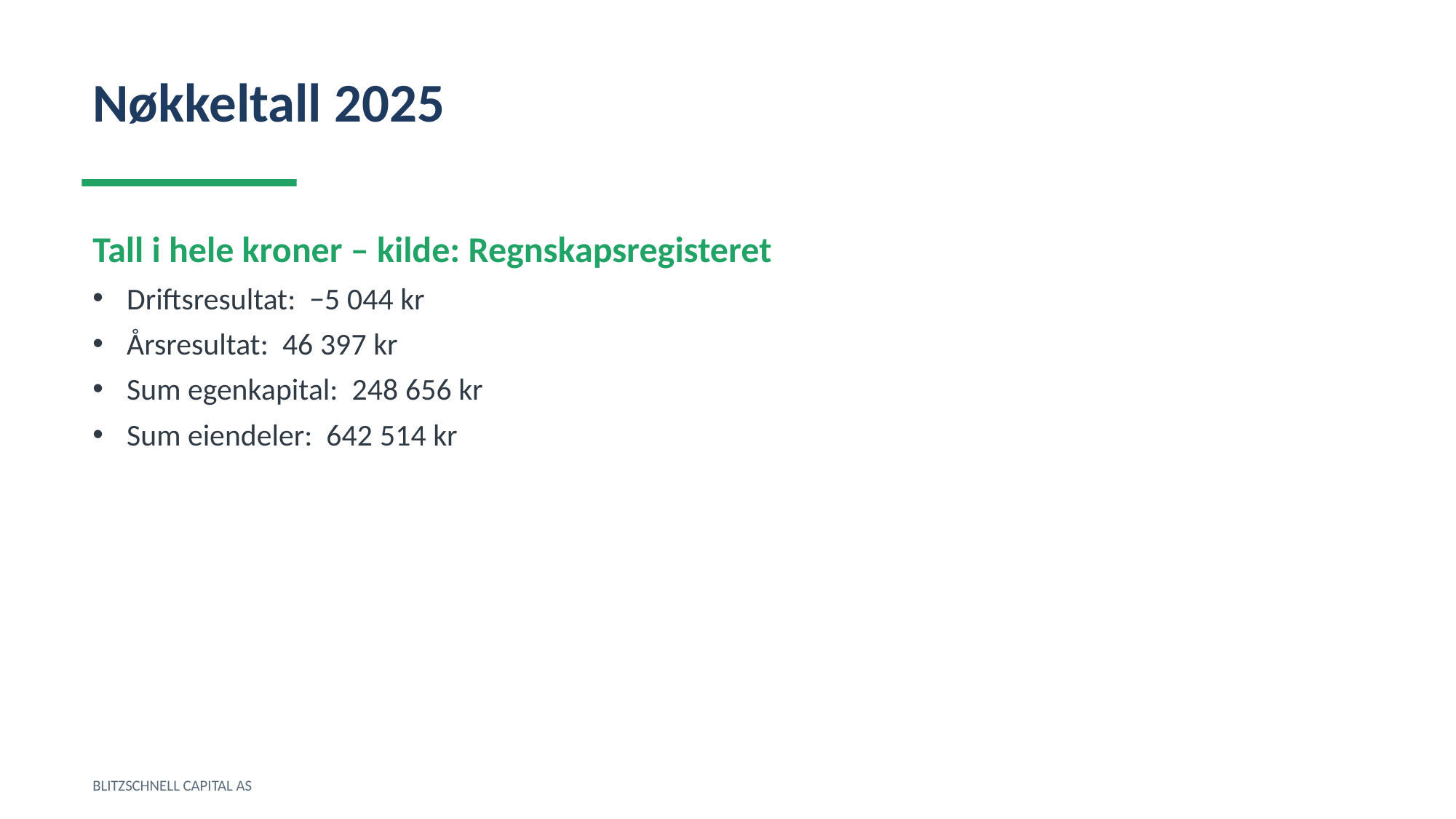

Nøkkeltall 2025

Tall i hele kroner – kilde: Regnskapsregisteret
Driftsresultat:  −5 044 kr
Årsresultat:  46 397 kr
Sum egenkapital:  248 656 kr
Sum eiendeler:  642 514 kr
BLITZSCHNELL CAPITAL AS